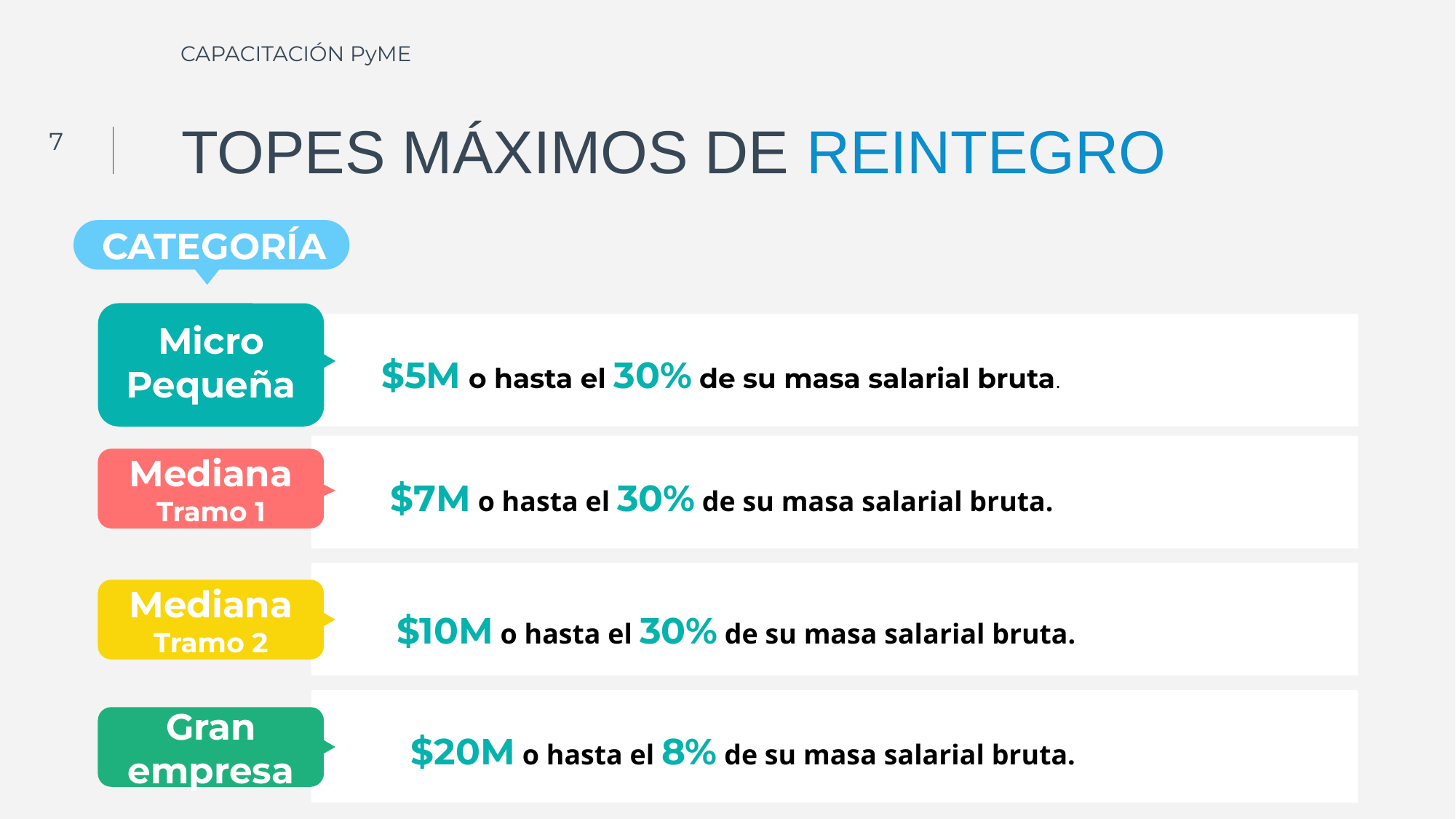

CAPACITACIÓN PyME

TOPES MÁXIMOS DE REINTEGRO
7
CATEGORÍA

$5M o hasta el 30% de su masa salarial bruta.
5 AÑOS
Micro
Pequeña

$7M o hasta el 30% de su masa salarial bruta.
Mediana
Tramo 1

$10M o hasta el 30% de su masa salarial bruta.
5 AÑOS
Mediana
Tramo 2

$20M o hasta el 8% de su masa salarial bruta.
5 AÑOS
Gran empresa